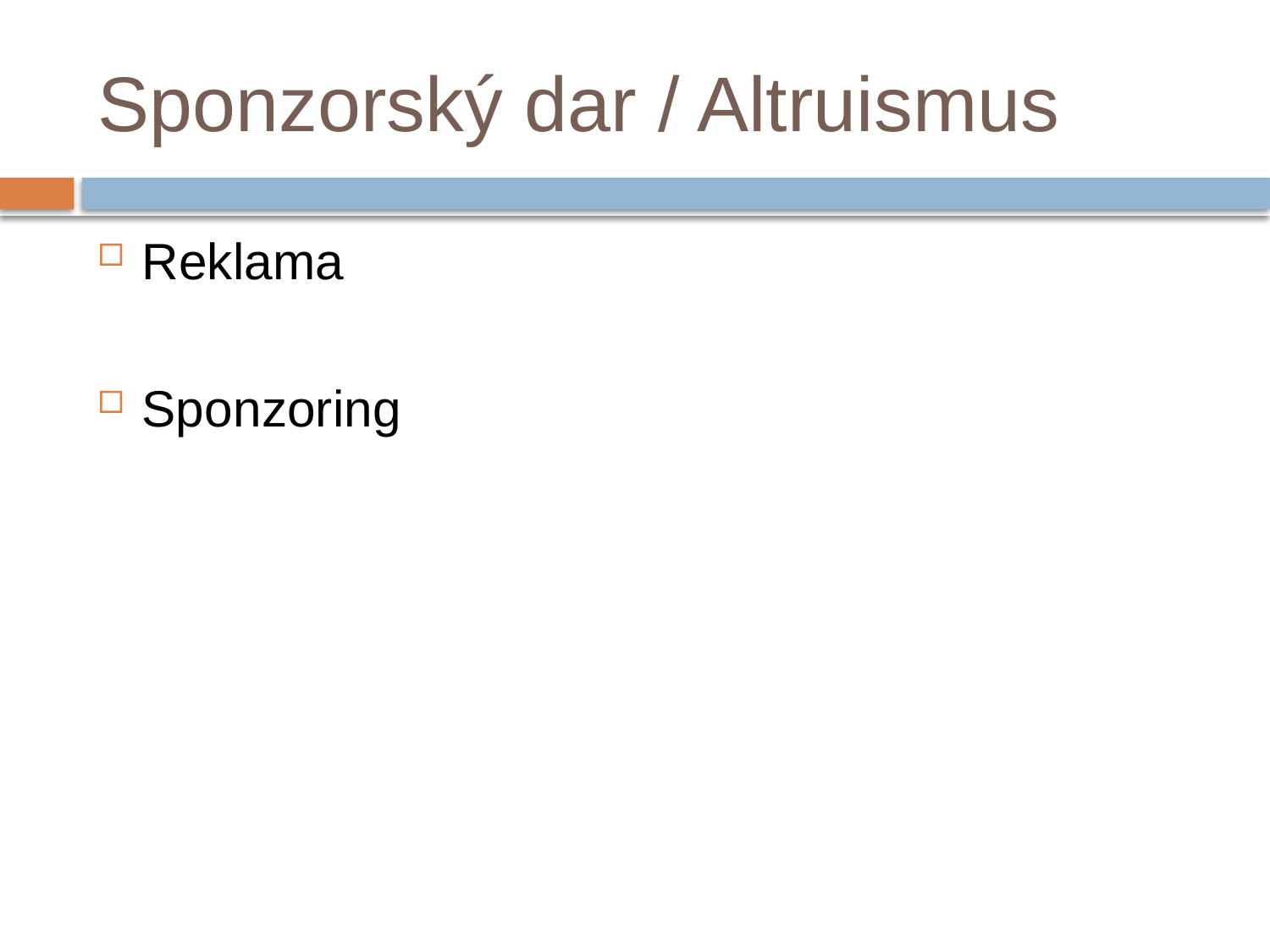

# Sponzorský dar / Altruismus
Reklama

Sponzoring